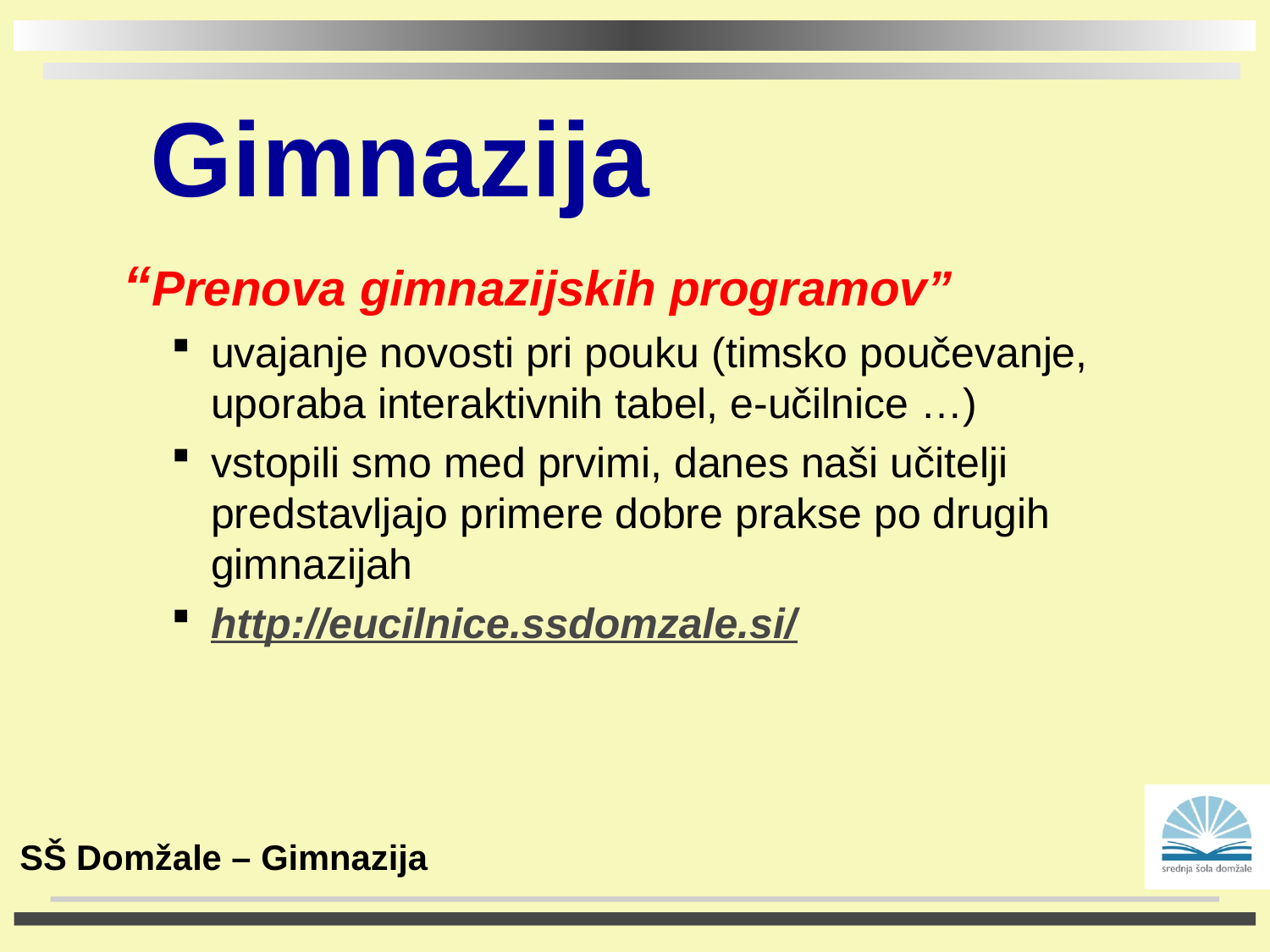

Gimnazija
 “Prenova gimnazijskih programov”
uvajanje novosti pri pouku (timsko poučevanje, uporaba interaktivnih tabel, e-učilnice …)
vstopili smo med prvimi, danes naši učitelji predstavljajo primere dobre prakse po drugih gimnazijah
http://eucilnice.ssdomzale.si/